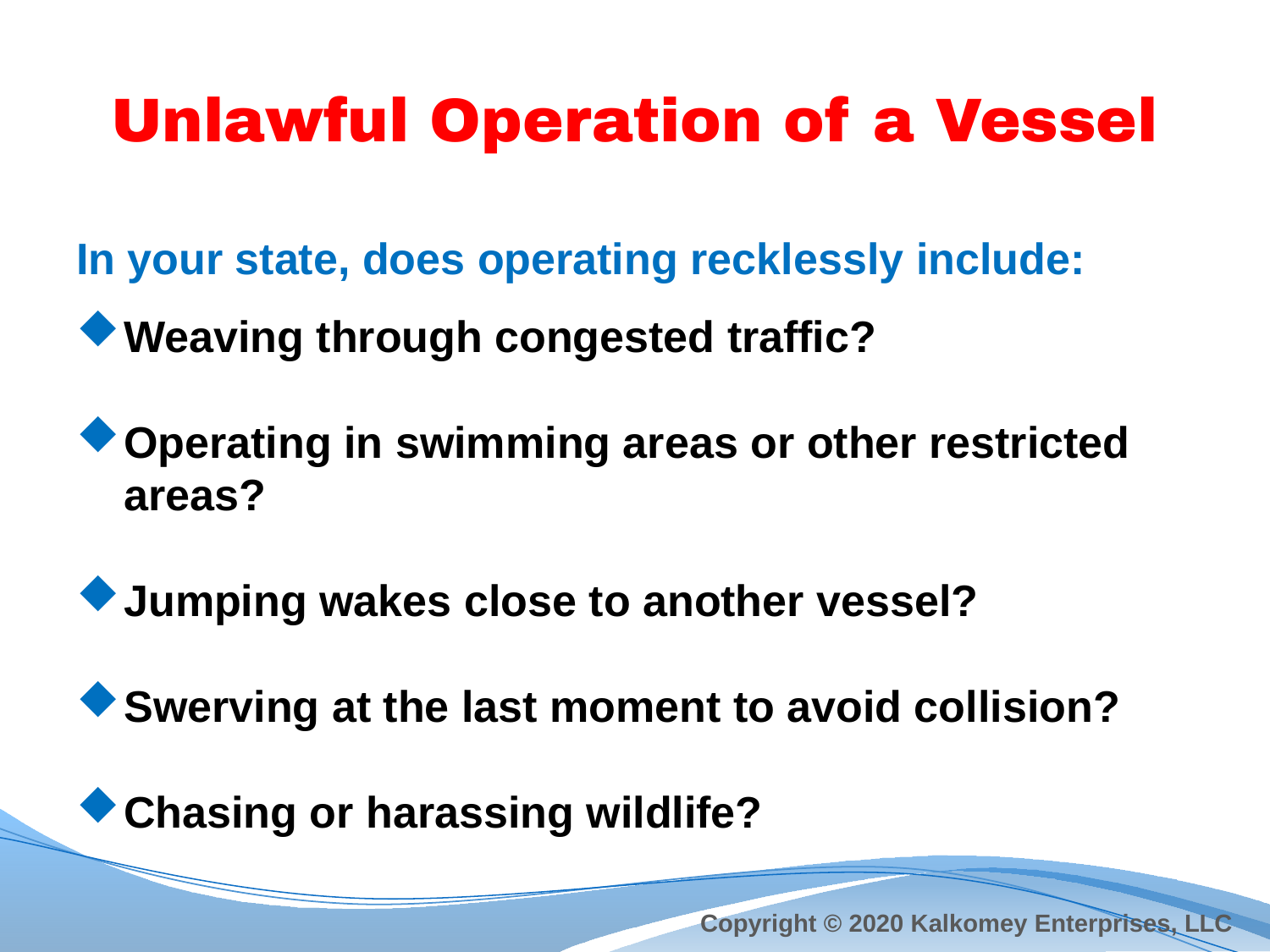

# Unlawful Operation of a Vessel
In your state, does operating recklessly include:
Weaving through congested traffic?
Operating in swimming areas or other restricted areas?
Jumping wakes close to another vessel?
Swerving at the last moment to avoid collision?
Chasing or harassing wildlife?